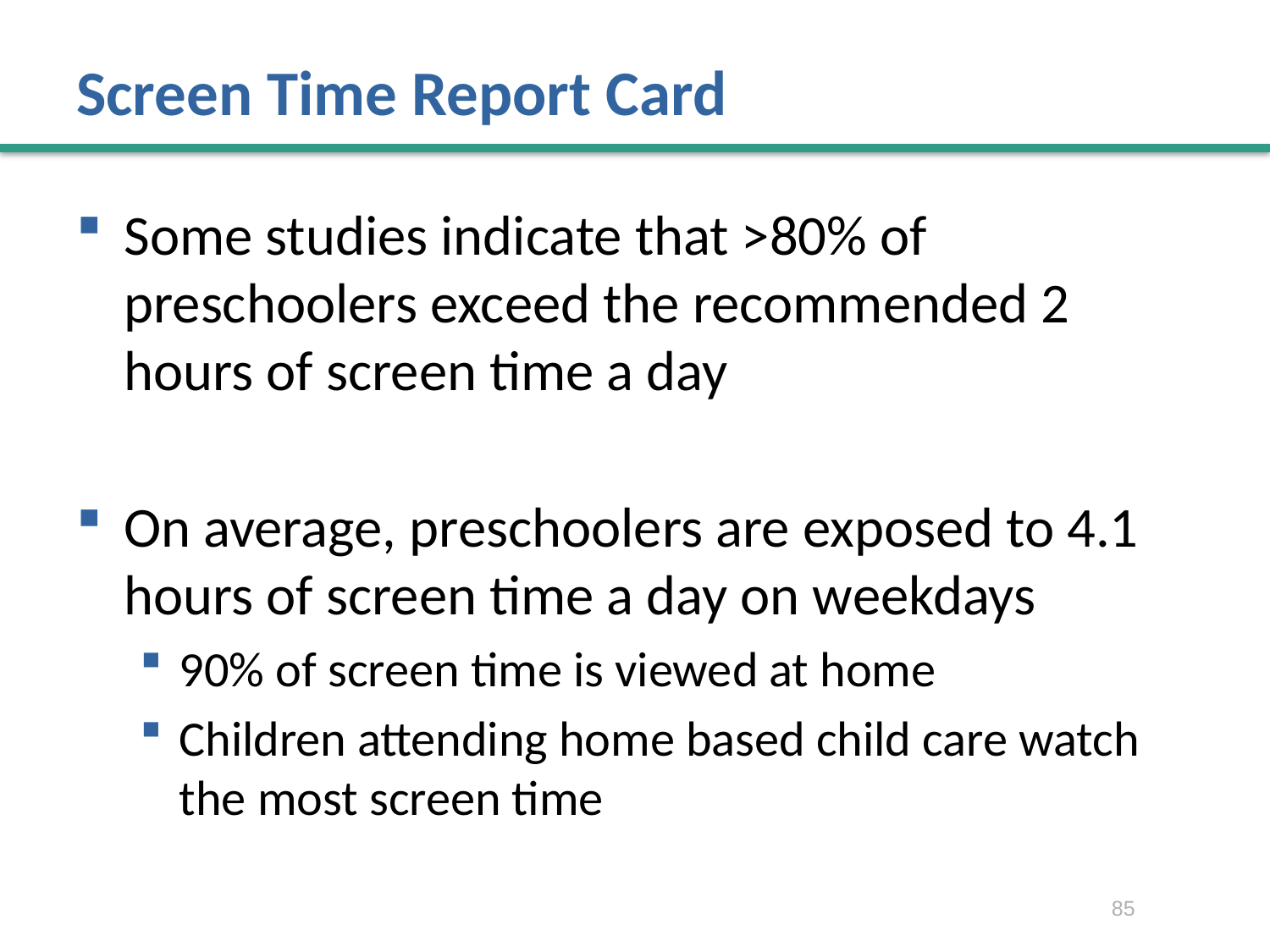

# Screen Time Report Card
Some studies indicate that >80% of preschoolers exceed the recommended 2 hours of screen time a day

On average, preschoolers are exposed to 4.1 hours of screen time a day on weekdays
90% of screen time is viewed at home
Children attending home based child care watch the most screen time
85